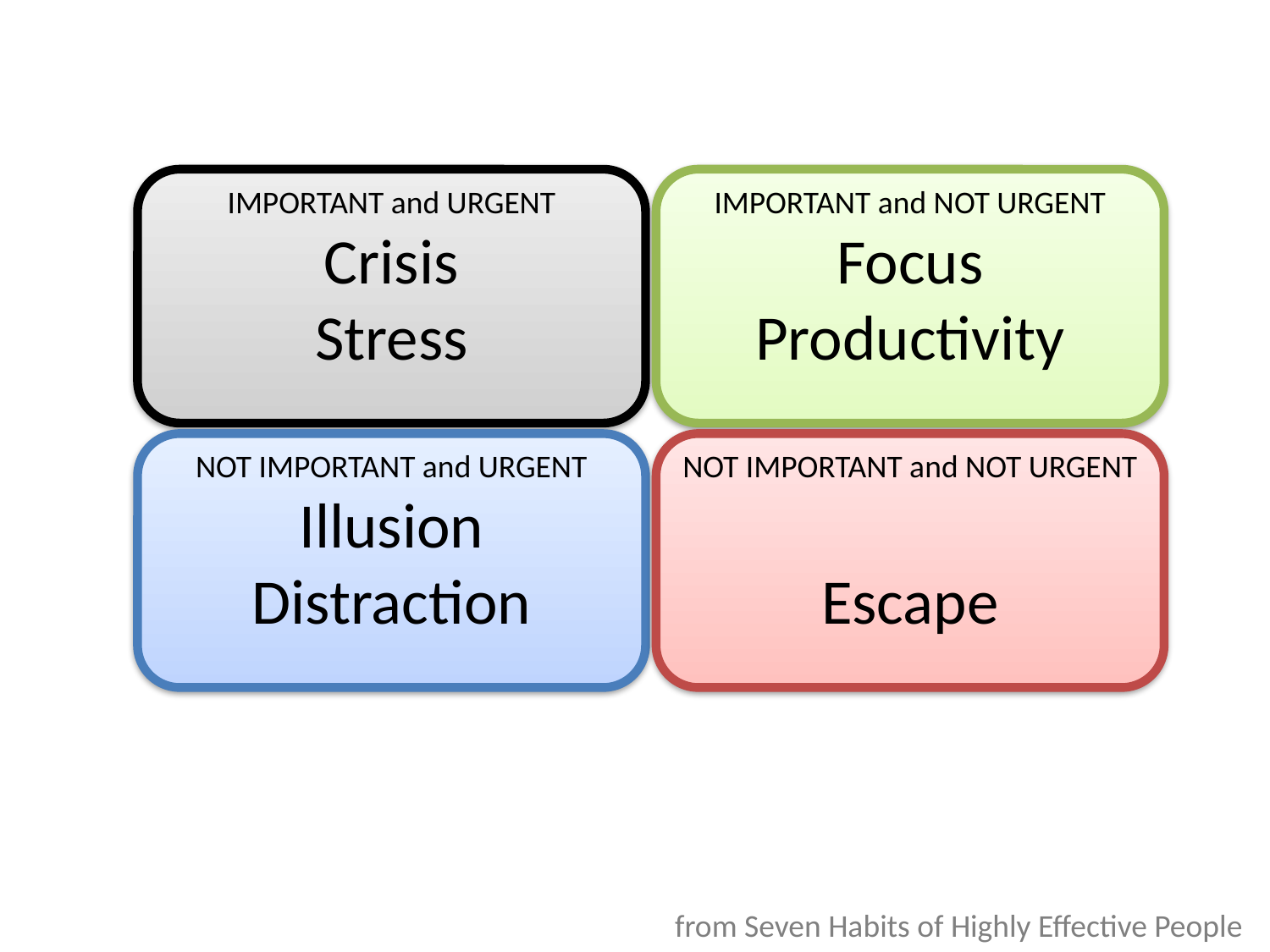

IMPORTANT and URGENT
Crisis
Stress

IMPORTANT and NOT URGENT
Focus
Productivity

NOT IMPORTANT and URGENT
Illusion
Distraction

NOT IMPORTANT and NOT URGENT

Escape

from Seven Habits of Highly Effective People